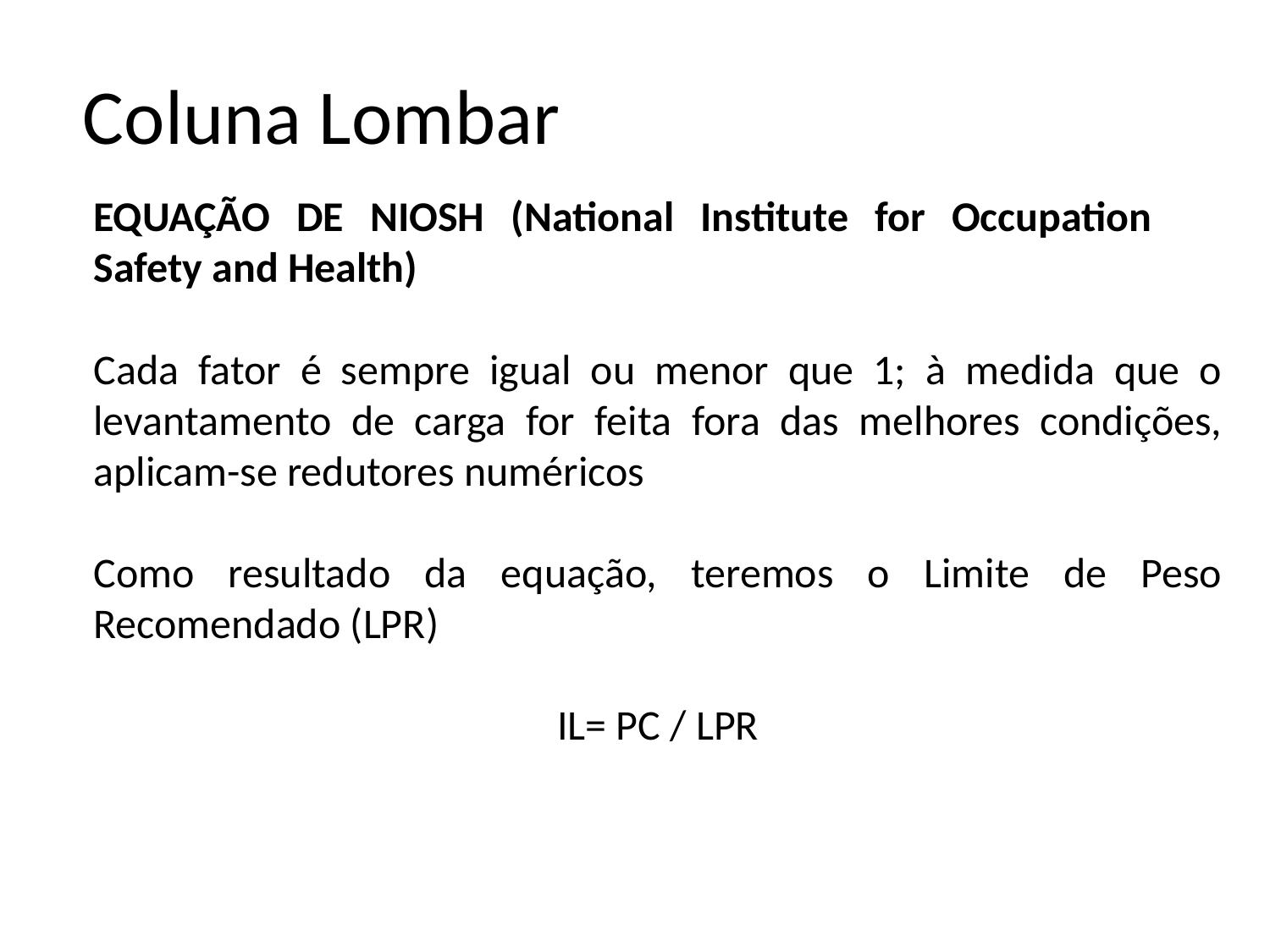

# Coluna Lombar
EQUAÇÃO DE NIOSH (National Institute for Occupation Safety and Health)
Cada fator é sempre igual ou menor que 1; à medida que o levantamento de carga for feita fora das melhores condições, aplicam-se redutores numéricos

Como resultado da equação, teremos o Limite de Peso Recomendado (LPR)

IL= PC / LPR